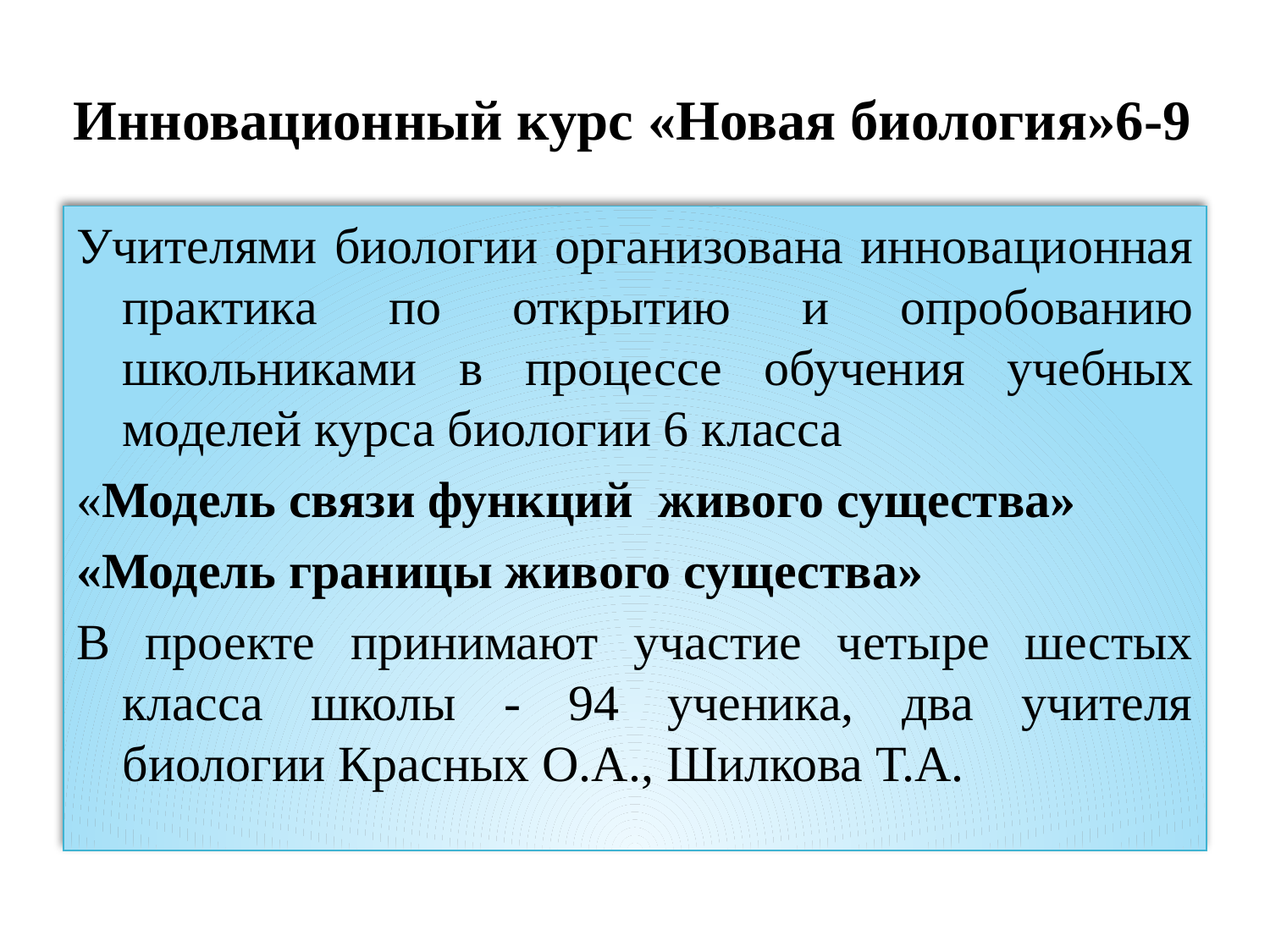

# Инновационный курс «Новая биология»6-9
Учителями биологии организована инновационная практика по открытию и опробованию школьниками в процессе обучения учебных моделей курса биологии 6 класса
«Модель связи функций  живого существа»
«Модель границы живого существа»
В проекте принимают участие четыре шестых класса школы - 94 ученика, два учителя биологии Красных О.А., Шилкова Т.А.